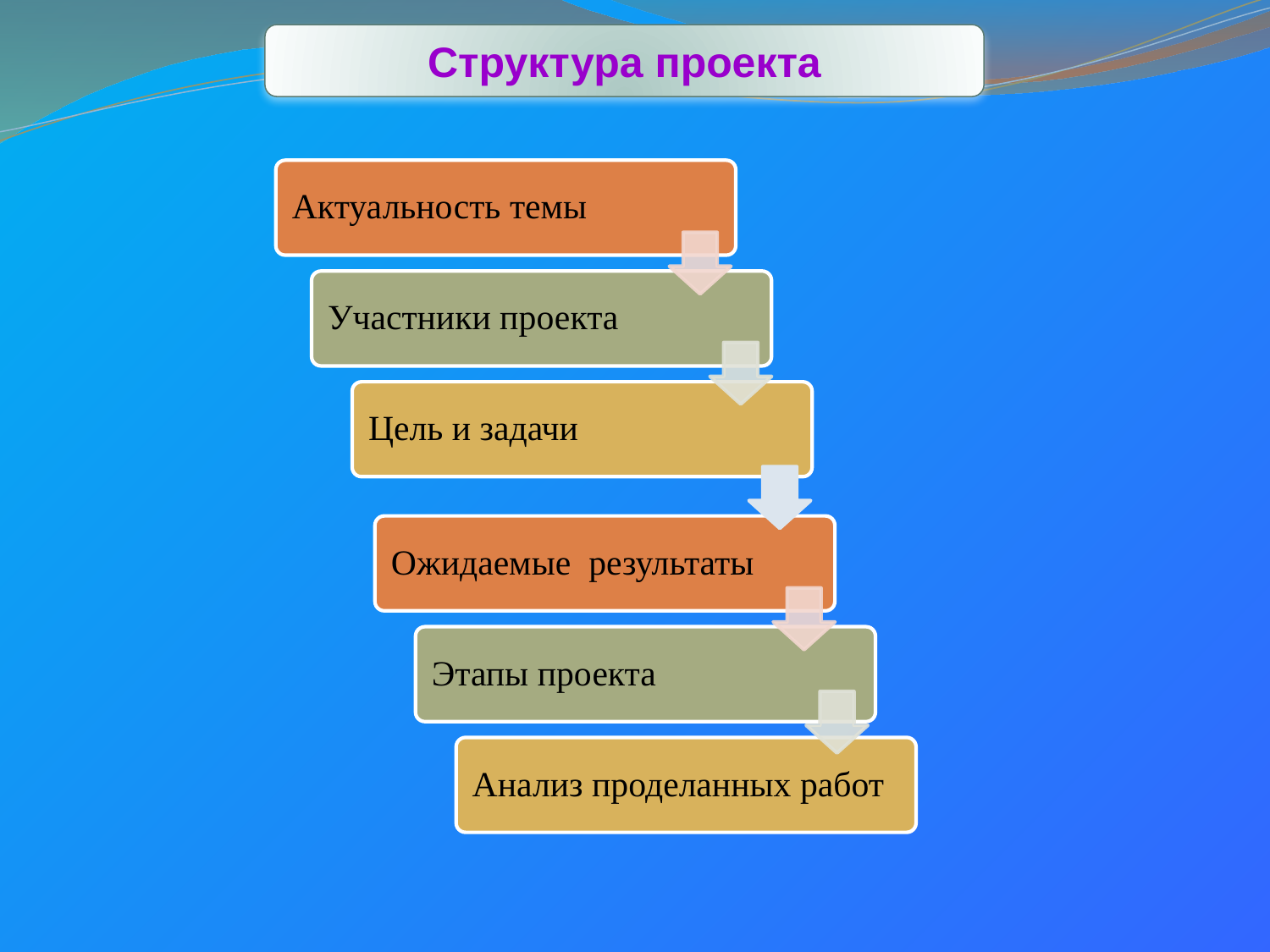

Структура проекта
Актуальность темы
Участники проекта
Цель и задачи

Ожидаемые  результаты
Этапы проекта
Анализ проделанных работ